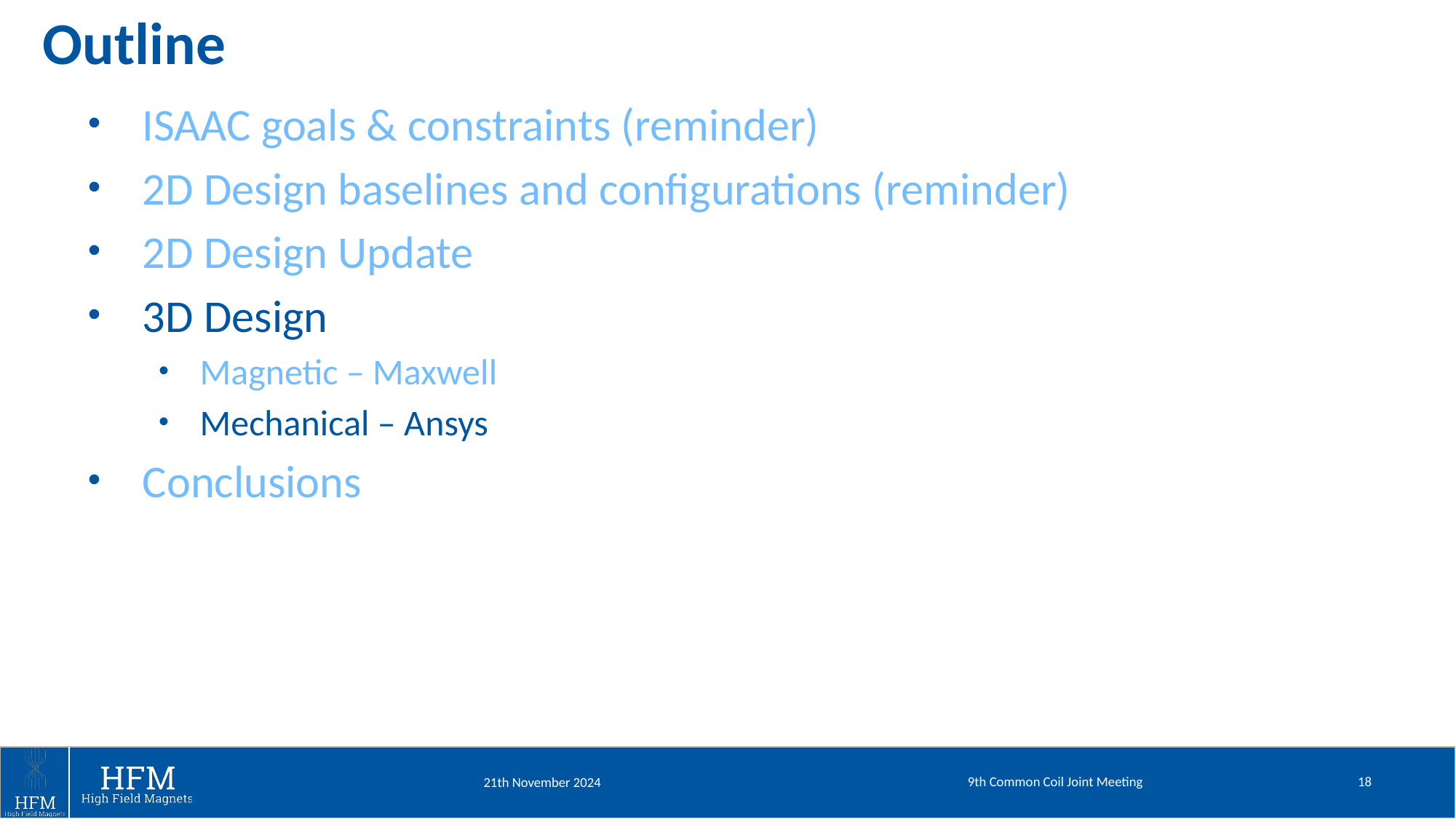

# Outline
ISAAC goals & constraints (reminder)
2D Design baselines and configurations (reminder)
2D Design Update
3D Design
Magnetic – Maxwell
Mechanical – Ansys
Conclusions
9th Common Coil Joint Meeting
18
21th November 2024